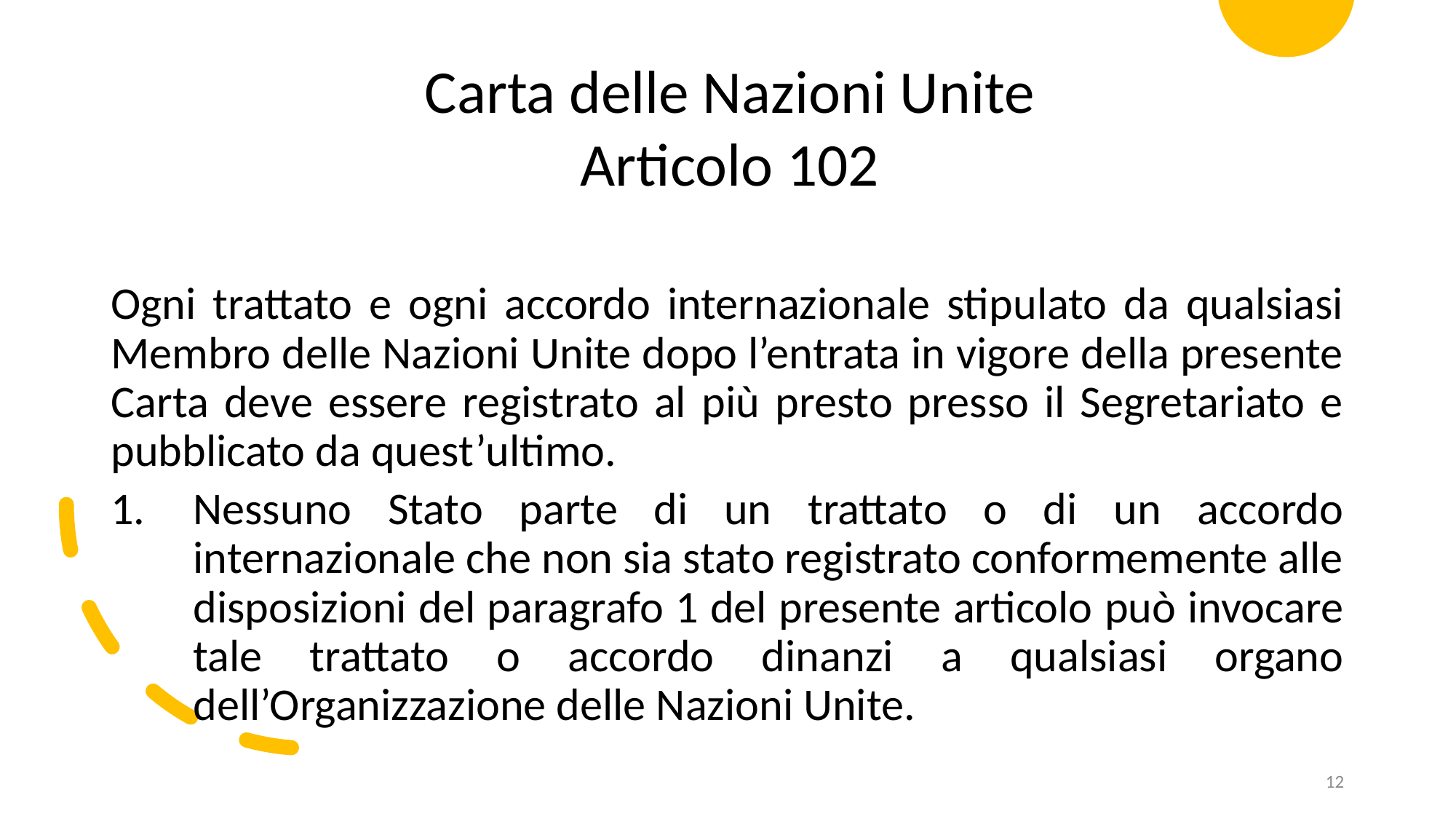

Carta delle Nazioni Unite
Articolo 102

Ogni trattato e ogni accordo internazionale stipulato da qualsiasi Membro delle Nazioni Unite dopo l’entrata in vigore della presente Carta deve essere registrato al più presto presso il Segretariato e pubblicato da quest’ultimo.
Nessuno Stato parte di un trattato o di un accordo internazionale che non sia stato registrato conformemente alle disposizioni del paragrafo 1 del presente articolo può invocare tale trattato o accordo dinanzi a qualsiasi organo dell’Organizzazione delle Nazioni Unite.

12